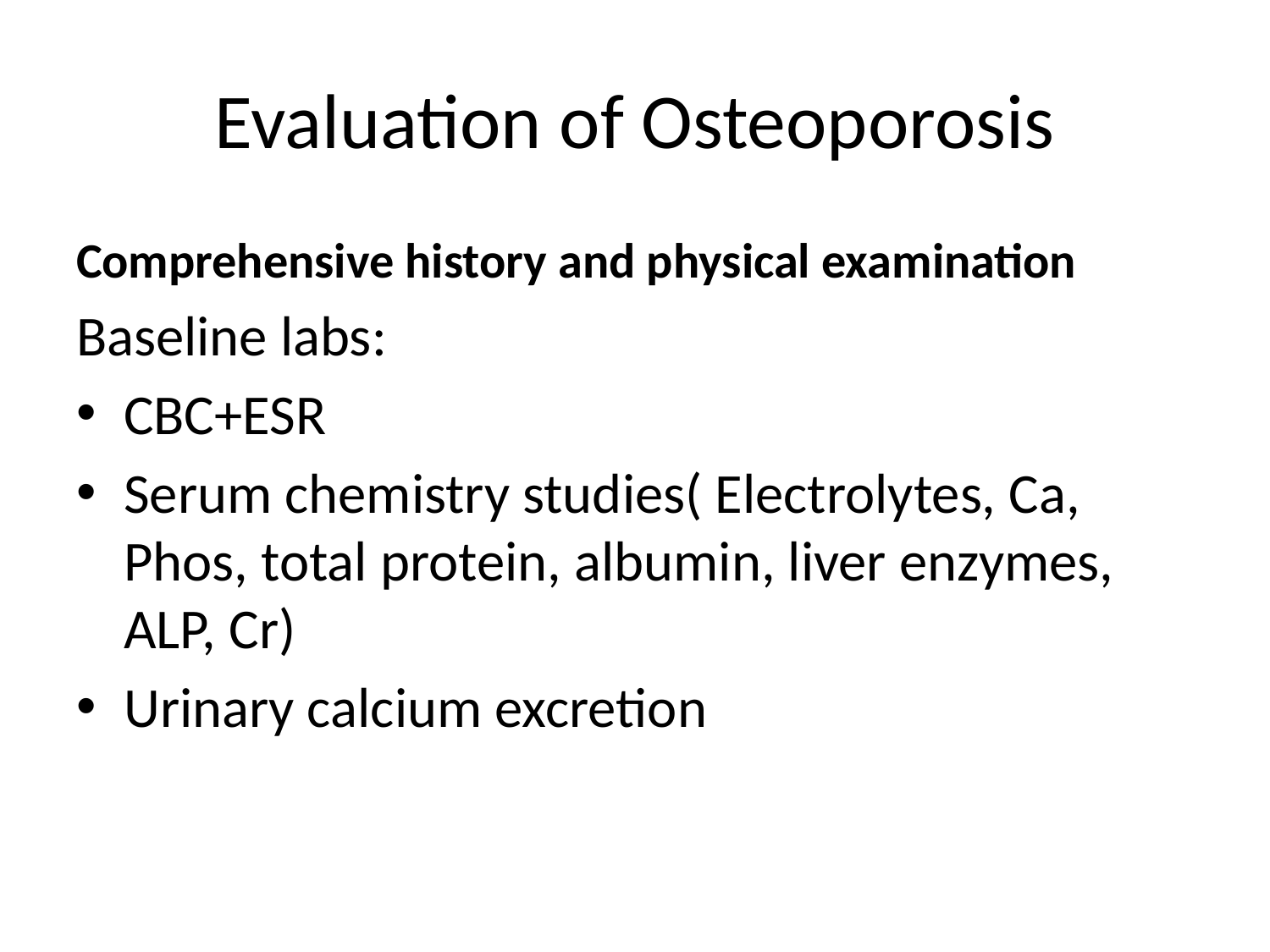

# Evaluation of Osteoporosis
Comprehensive history and physical examination
Baseline labs:
CBC+ESR
Serum chemistry studies( Electrolytes, Ca, Phos, total protein, albumin, liver enzymes, ALP, Cr)
Urinary calcium excretion
AACE Osteoporosis Guidelines